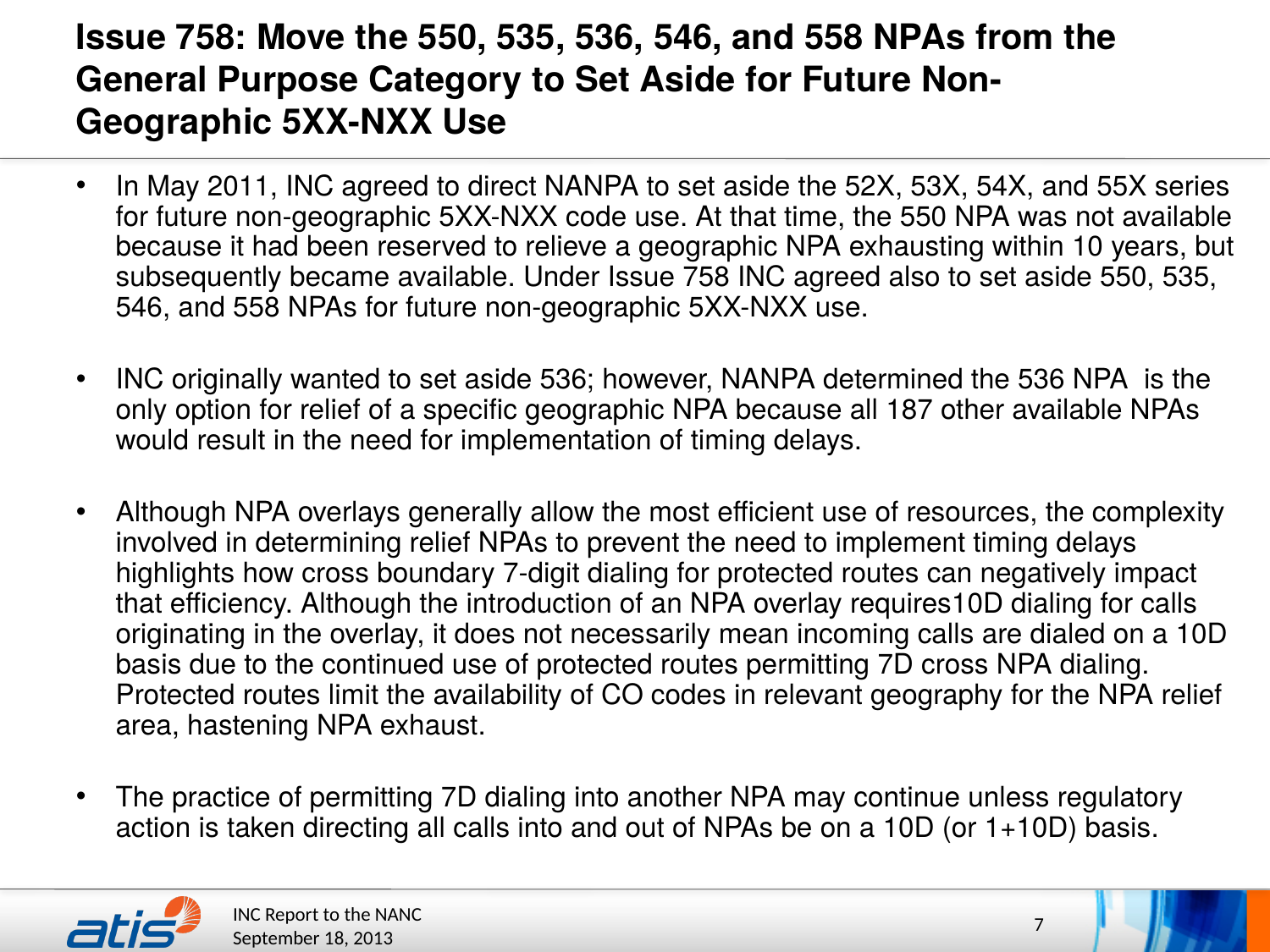

# Issue 758: Move the 550, 535, 536, 546, and 558 NPAs from the General Purpose Category to Set Aside for Future Non-Geographic 5XX-NXX Use
In May 2011, INC agreed to direct NANPA to set aside the 52X, 53X, 54X, and 55X series for future non-geographic 5XX-NXX code use. At that time, the 550 NPA was not available because it had been reserved to relieve a geographic NPA exhausting within 10 years, but subsequently became available. Under Issue 758 INC agreed also to set aside 550, 535, 546, and 558 NPAs for future non-geographic 5XX-NXX use.

INC originally wanted to set aside 536; however, NANPA determined the 536 NPA  is the only option for relief of a specific geographic NPA because all 187 other available NPAs would result in the need for implementation of timing delays.

Although NPA overlays generally allow the most efficient use of resources, the complexity involved in determining relief NPAs to prevent the need to implement timing delays highlights how cross boundary 7-digit dialing for protected routes can negatively impact that efficiency. Although the introduction of an NPA overlay requires10D dialing for calls originating in the overlay, it does not necessarily mean incoming calls are dialed on a 10D basis due to the continued use of protected routes permitting 7D cross NPA dialing.   Protected routes limit the availability of CO codes in relevant geography for the NPA relief area, hastening NPA exhaust.

The practice of permitting 7D dialing into another NPA may continue unless regulatory action is taken directing all calls into and out of NPAs be on a 10D (or 1+10D) basis.